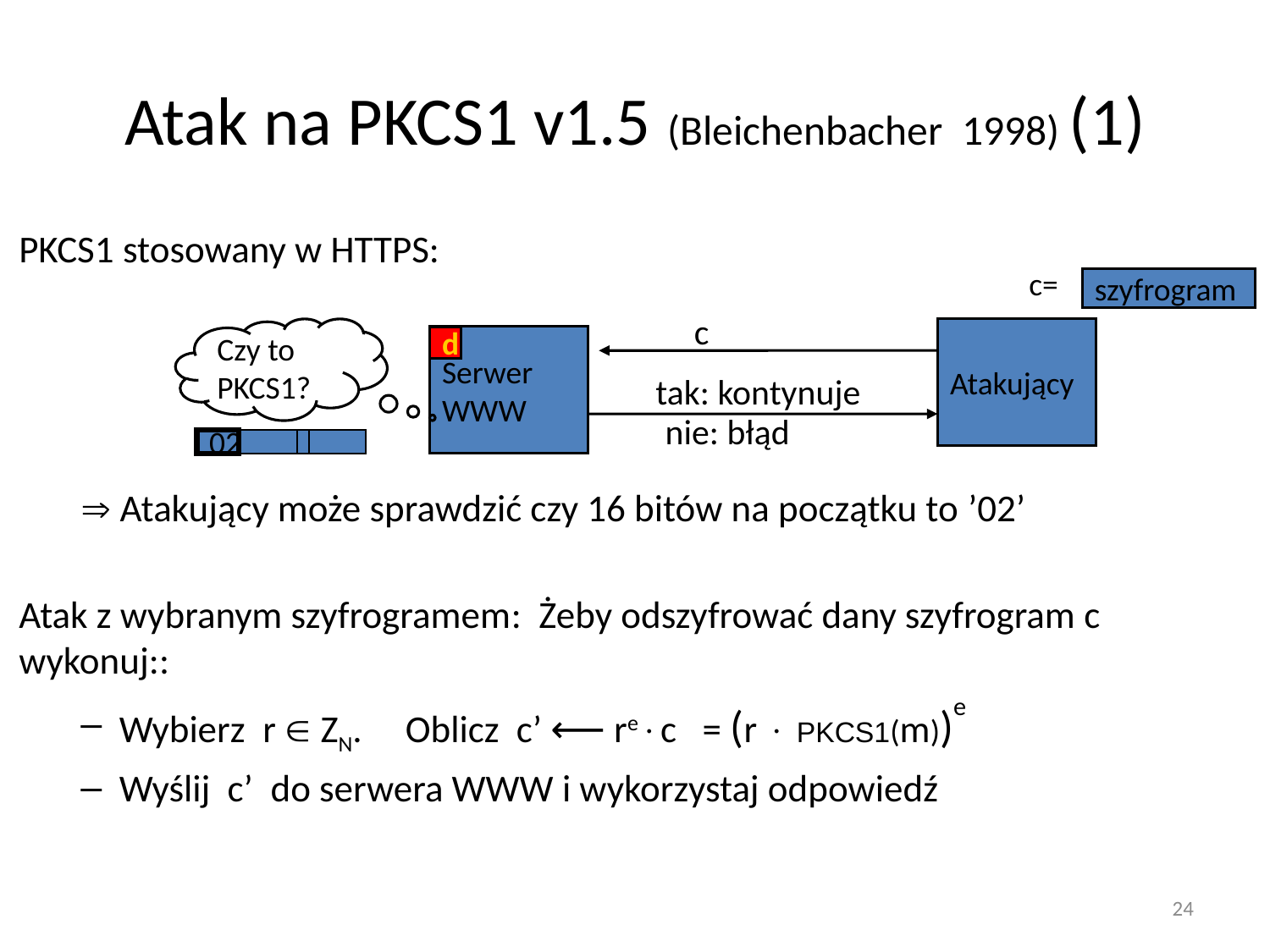

# Atak na PKCS1 v1.5 (Bleichenbacher  1998) (1)
PKCS1 stosowany w HTTPS:

⇒ Atakujący może sprawdzić czy 16 bitów na początku to ’02’

Atak z wybranym szyfrogramem:  Żeby odszyfrować dany szyfrogram c wykonuj::
Wybierz  r ∈ ZN.     Oblicz  c’ ⟵ re⋅c   = (r ⋅ PKCS1(m))e
Wyślij  c’  do serwera WWW i wykorzystaj odpowiedź
c=
szyfrogram
c

Czy to
PKCS1?
02

Atakujący
Serwer
WWW
d
tak: kontynuje
nie: błąd

24